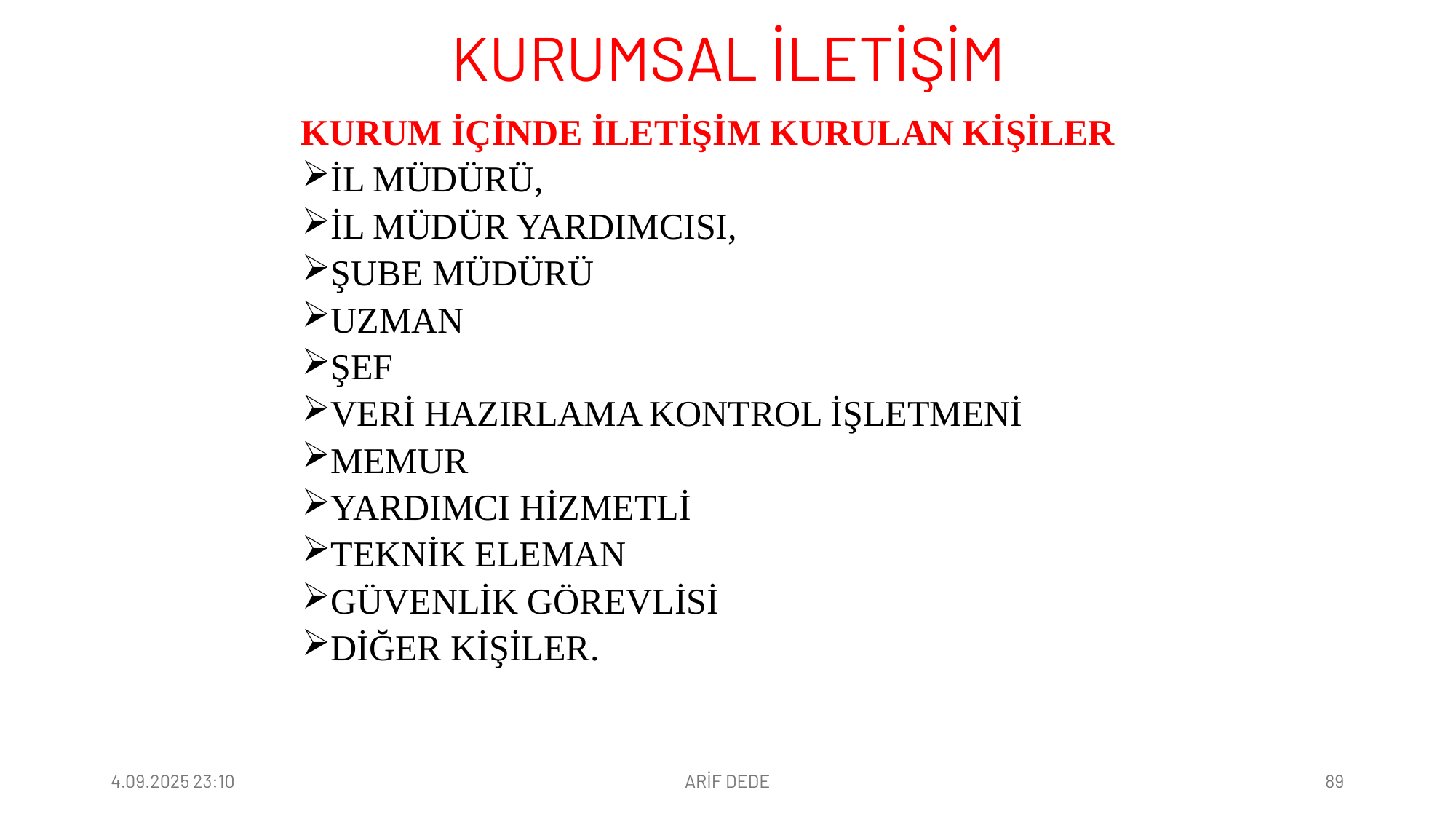

# KURUMSAL İLETİŞİM
KURUM İÇİNDE İLETİŞİM KURULAN KİŞİLER
İL MÜDÜRÜ,
İL MÜDÜR YARDIMCISI,
ŞUBE MÜDÜRÜ
UZMAN
ŞEF
VERİ HAZIRLAMA KONTROL İŞLETMENİ
MEMUR
YARDIMCI HİZMETLİ
TEKNİK ELEMAN
GÜVENLİK GÖREVLİSİ
DİĞER KİŞİLER.

4.09.2025 23:10
ARİF DEDE
89